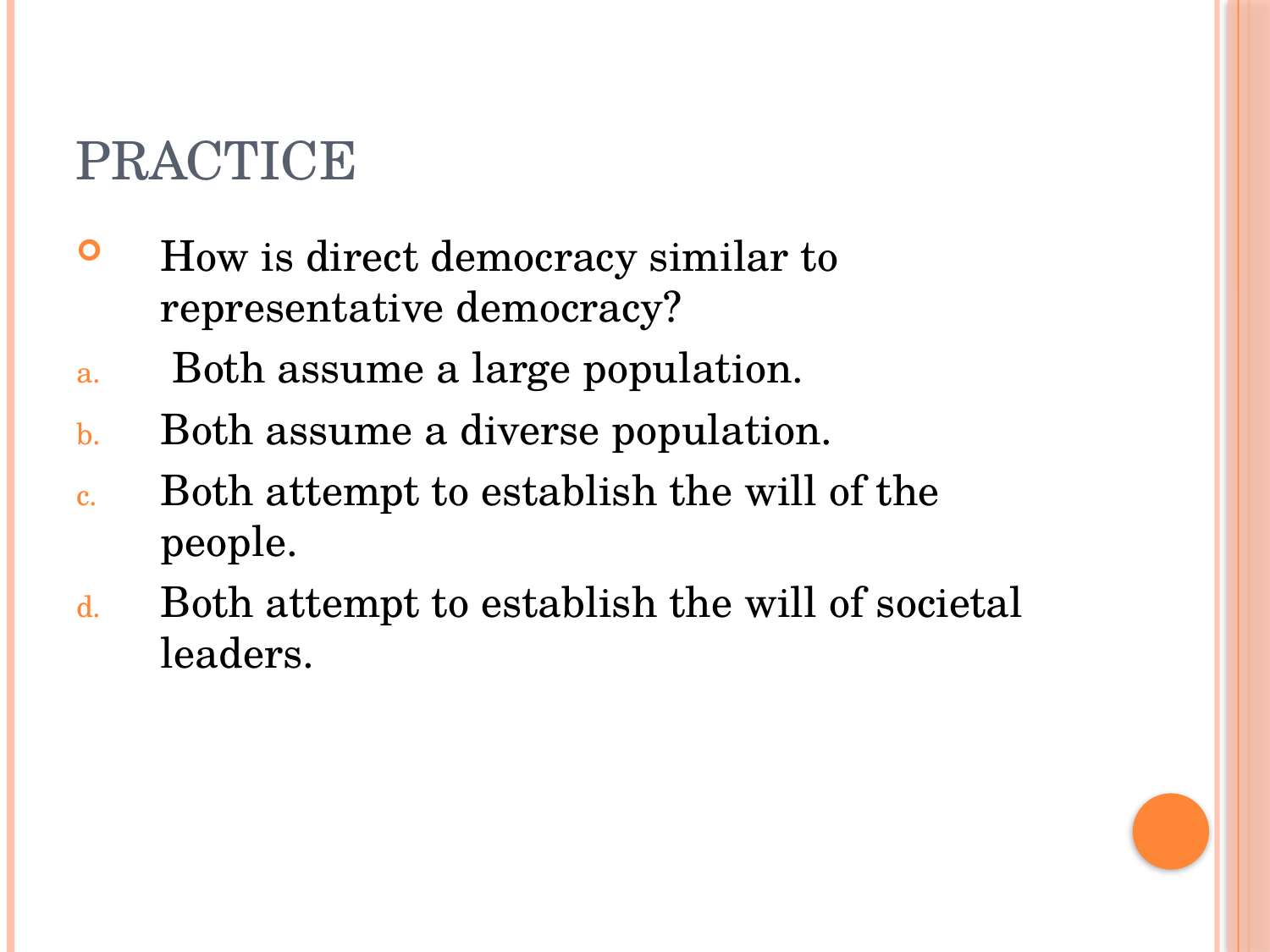

# Practice
How is direct democracy similar to representative democracy?
 Both assume a large population.
Both assume a diverse population.
Both attempt to establish the will of the people.
Both attempt to establish the will of societal leaders.